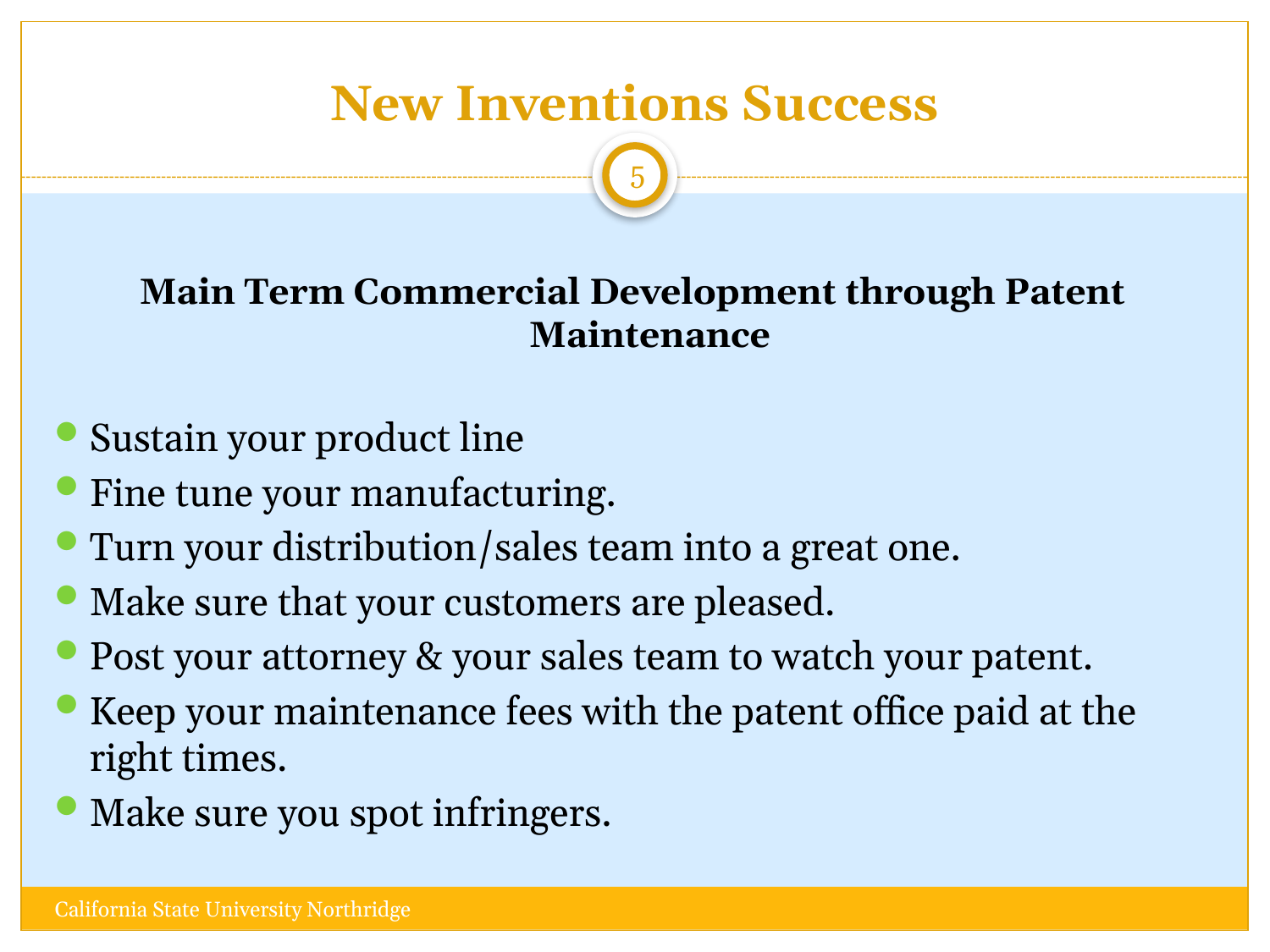

# New Inventions Success
5

Main Term Commercial Development through Patent Maintenance

Sustain your product line
Fine tune your manufacturing.
Turn your distribution/sales team into a great one.
Make sure that your customers are pleased.
Post your attorney & your sales team to watch your patent.
Keep your maintenance fees with the patent office paid at the right times.
Make sure you spot infringers.

California State University Northridge